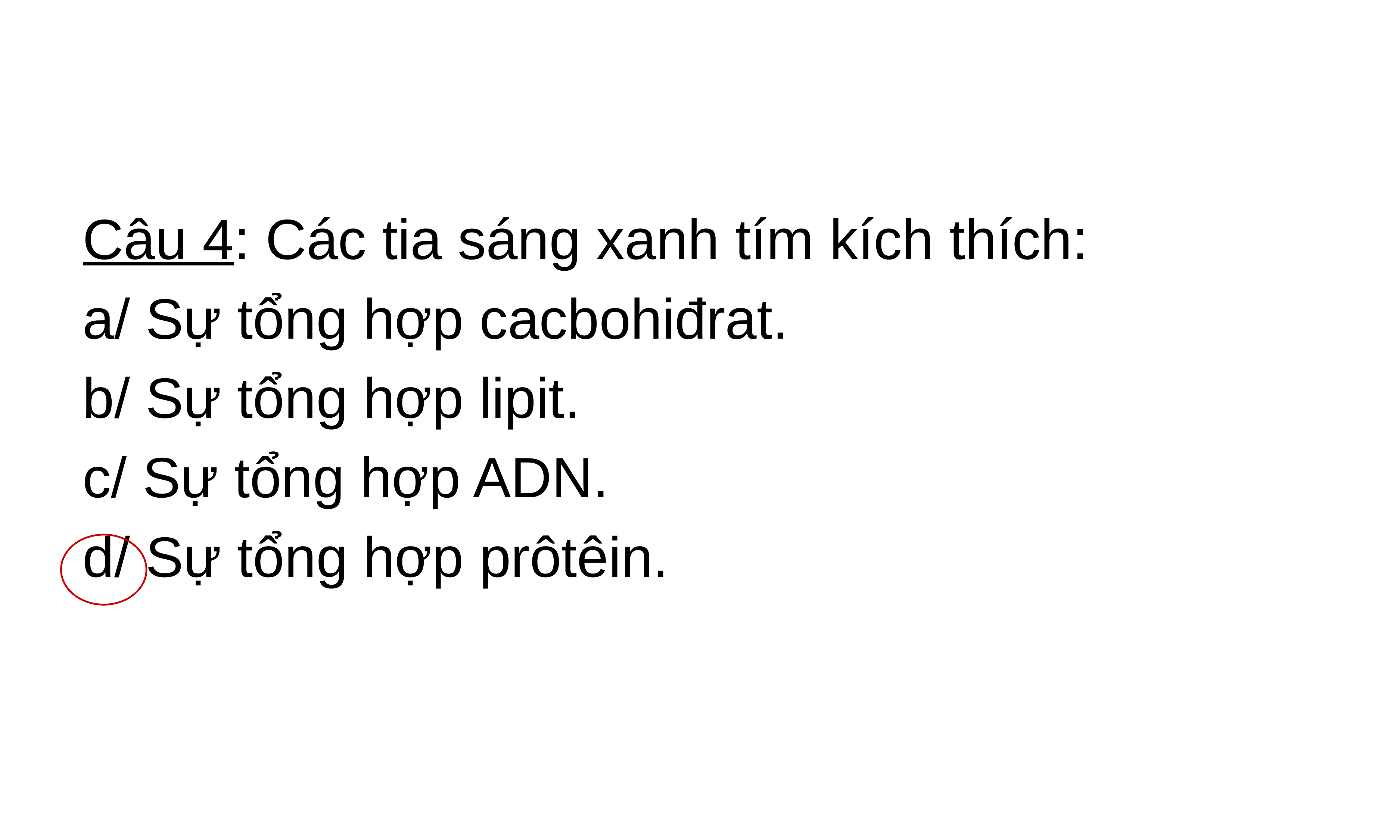

#
Câu 4: Các tia sáng xanh tím kích thích:
a/ Sự tổng hợp cacbohiđrat.
b/ Sự tổng hợp lipit.
c/ Sự tổng hợp ADN.
d/ Sự tổng hợp prôtêin.